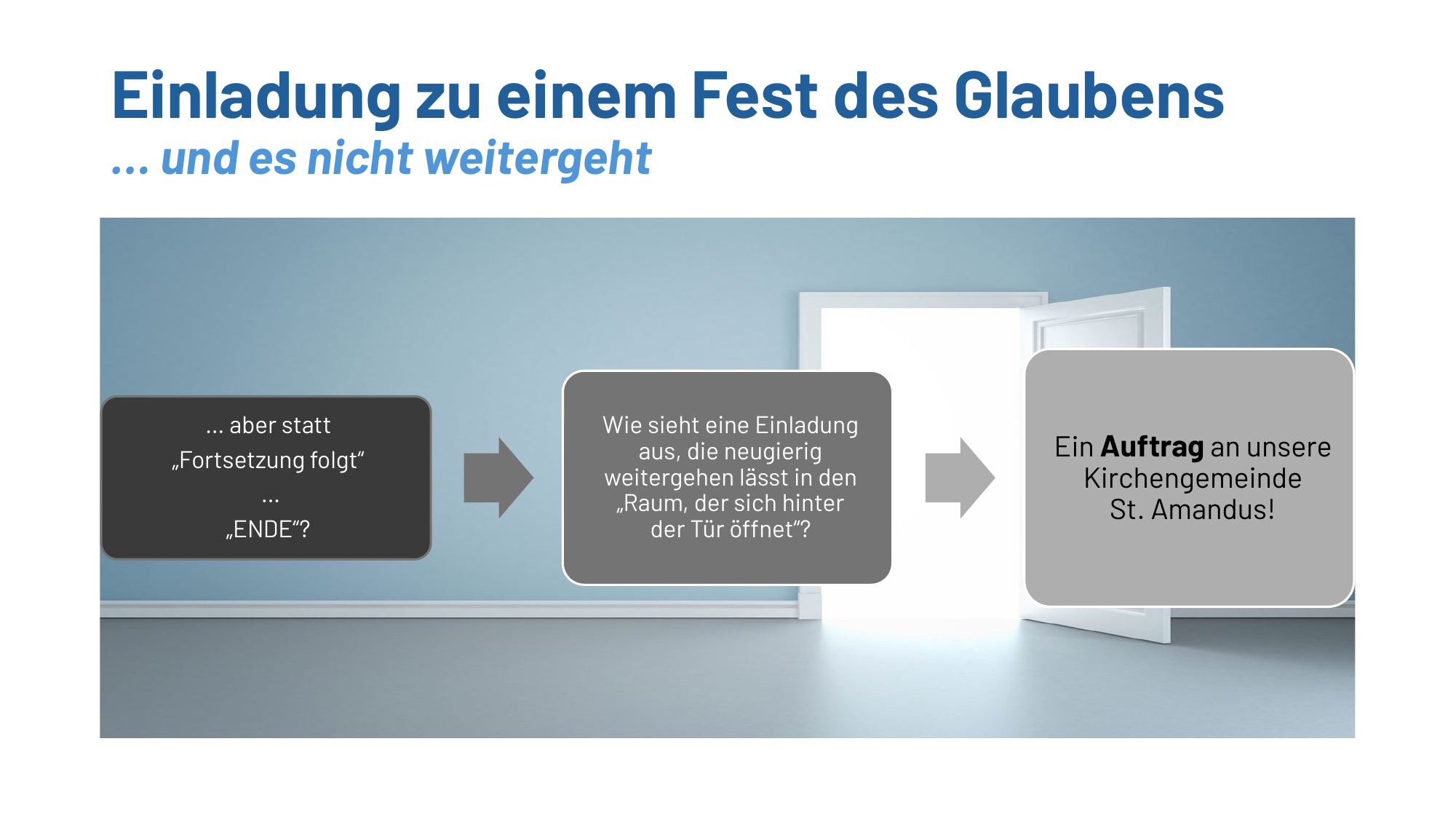

# Einladung zu einem Fest des Glaubens … und es nicht weitergeht
… aber statt
„Fortsetzung folgt“
 …
„ENDE“?

Wie sieht eine Einladung aus, die neugierig weitergehen lässt in den
„Raum, der sich hinter
der Tür öffnet“?

Ein Auftrag an unsere Kirchengemeinde
St. Amandus!